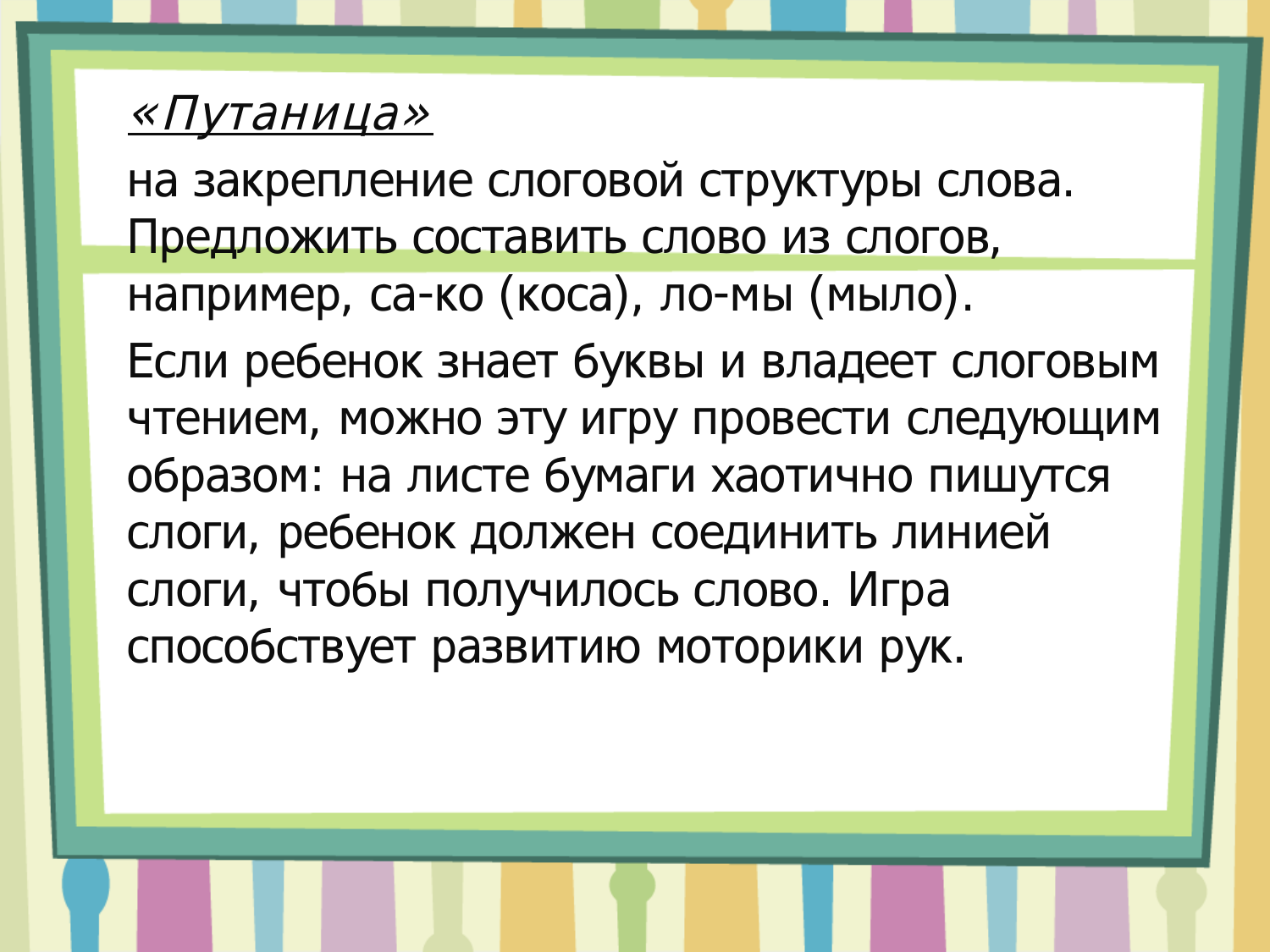

«Путаница»
на закрепление слоговой структуры слова. Предложить составить слово из слогов, например, са-ко (коса), ло-мы (мыло).
Если ребенок знает буквы и владеет слоговым чтением, можно эту игру провести следующим образом: на листе бумаги хаотично пишутся слоги, ребенок должен соединить линией слоги, чтобы получилось слово. Игра способствует развитию моторики рук.